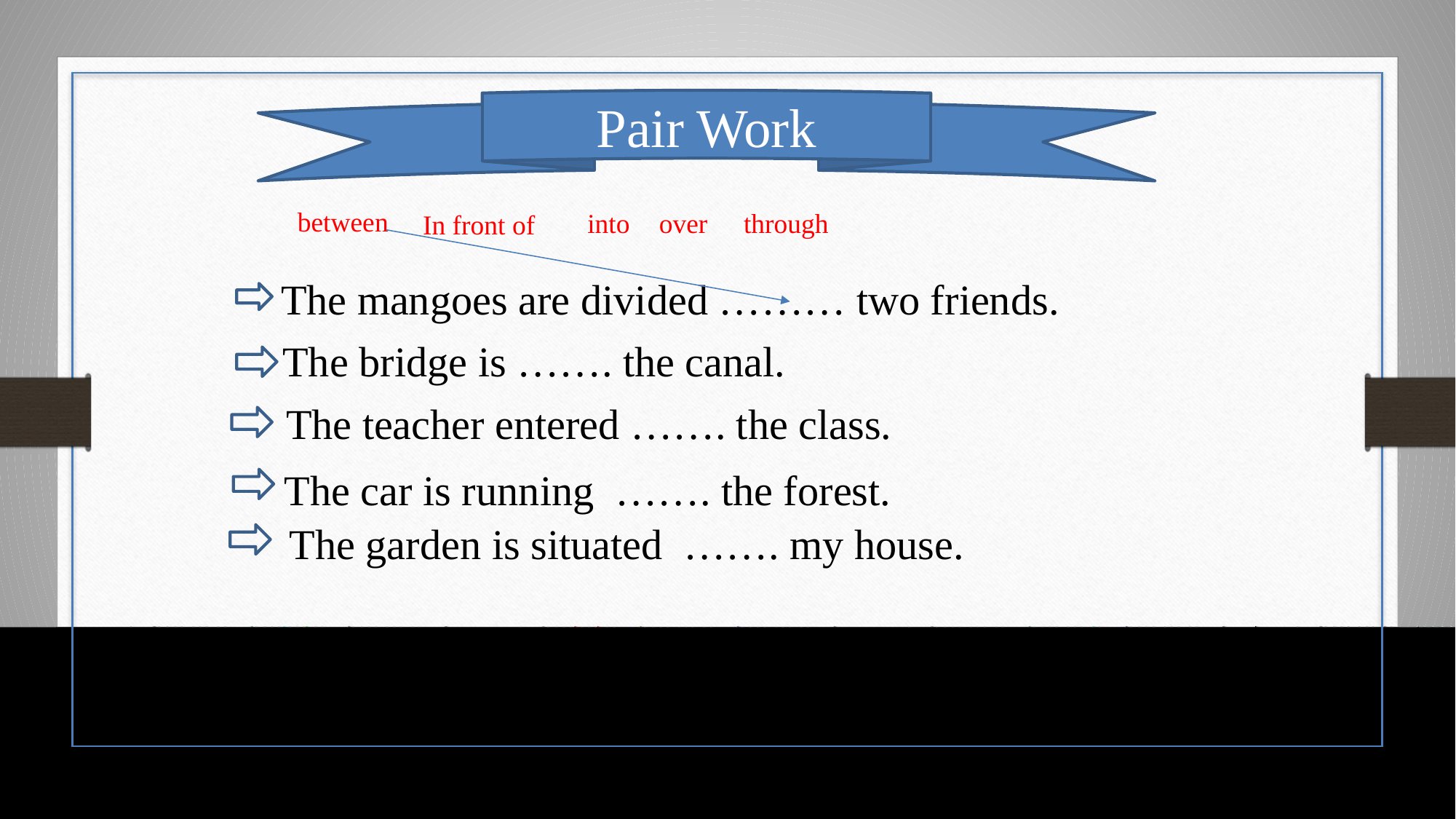

Pair Work
between
through
into
over
In front of
The mangoes are divided ……… two friends.

The bridge is ……. the canal.

The teacher entered ……. the class.

The car is running  ……. the forest.

The garden is situated  ……. my house.